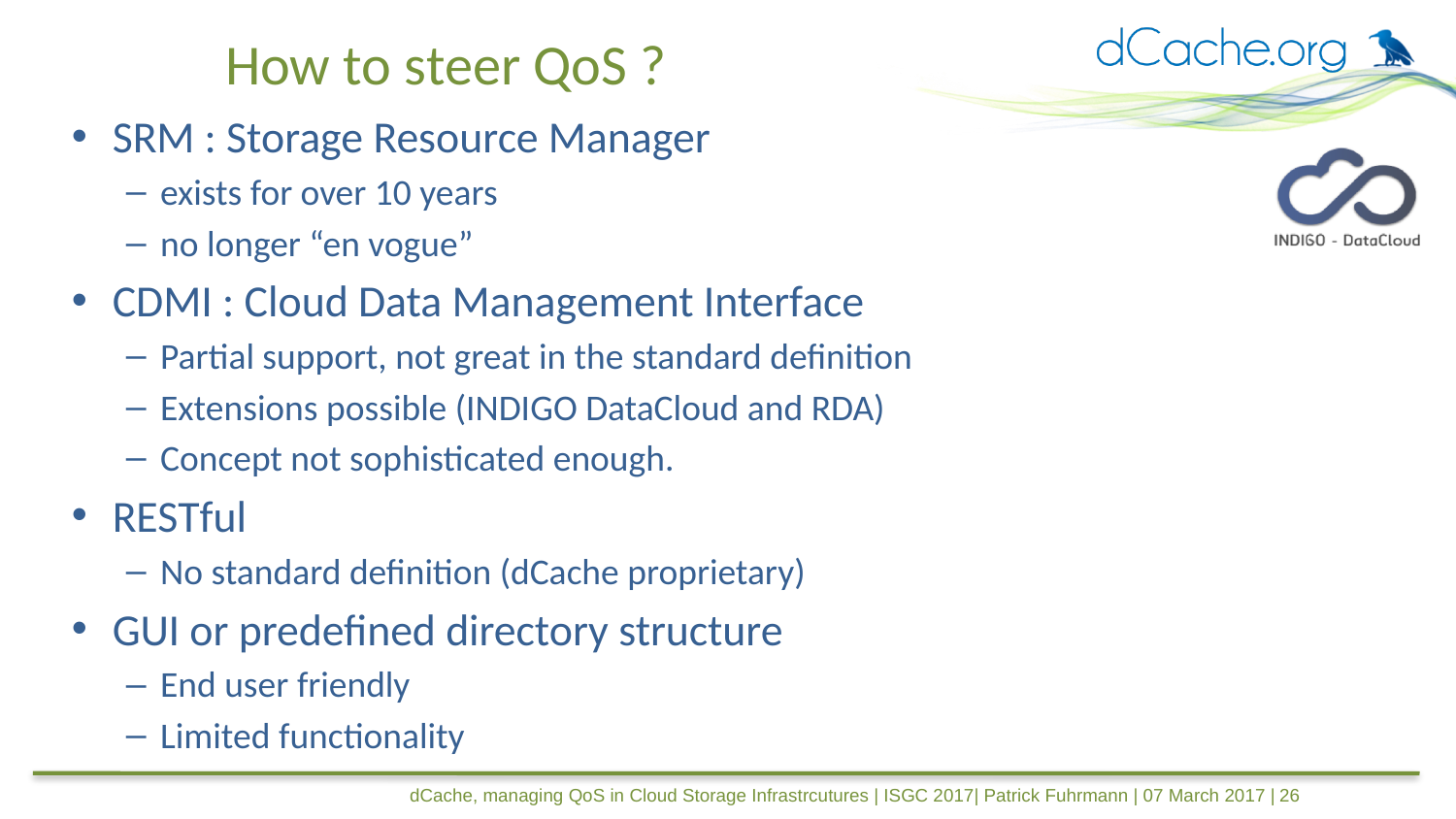

# How to steer QoS ?
SRM : Storage Resource Manager
exists for over 10 years
no longer “en vogue”
CDMI : Cloud Data Management Interface
Partial support, not great in the standard definition
Extensions possible (INDIGO DataCloud and RDA)
Concept not sophisticated enough.
RESTful
No standard definition (dCache proprietary)
GUI or predefined directory structure
End user friendly
Limited functionality